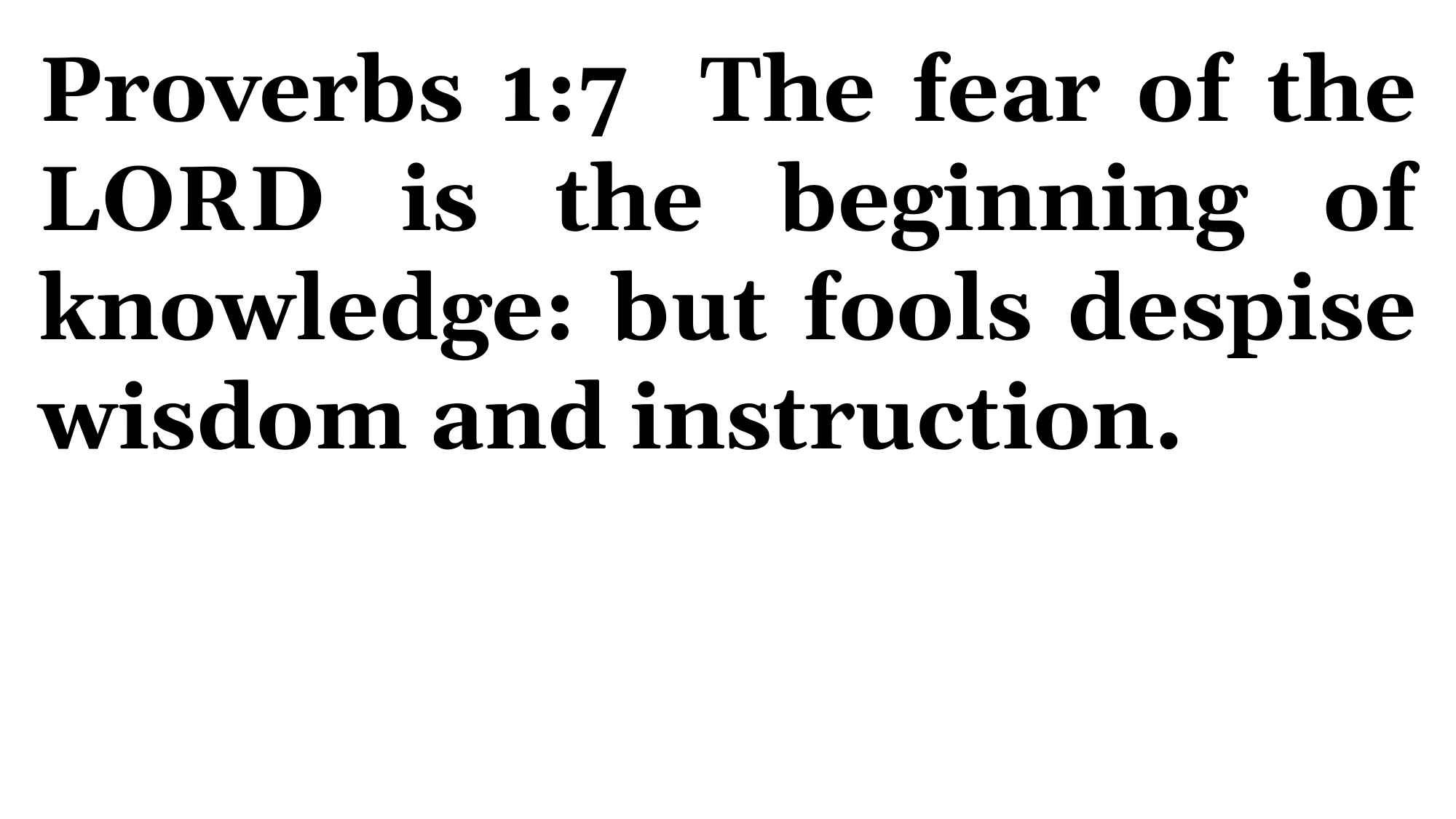

Proverbs 1:7  The fear of the LORD is the beginning of knowledge: but fools despise wisdom and instruction.